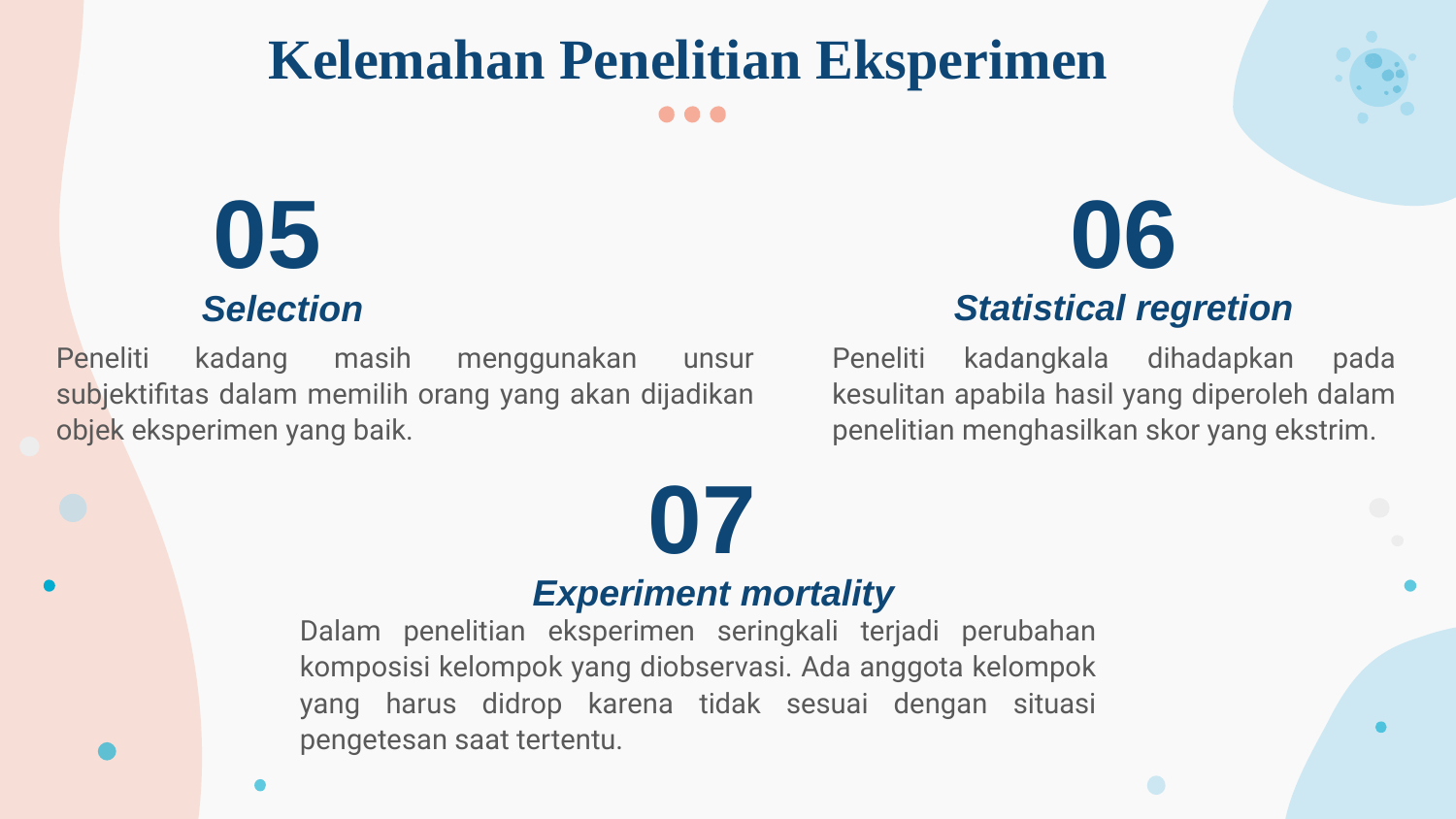

# Kelemahan Penelitian Eksperimen

05
06
Selection
Statistical regretion
Peneliti kadang masih menggunakan unsur subjektifitas dalam memilih orang yang akan dijadikan objek eksperimen yang baik.
Peneliti kadangkala dihadapkan pada kesulitan apabila hasil yang diperoleh dalam penelitian menghasilkan skor yang ekstrim.
07
Experiment mortality
Dalam penelitian eksperimen seringkali terjadi perubahan komposisi kelompok yang diobservasi. Ada anggota kelompok yang harus didrop karena tidak sesuai dengan situasi pengetesan saat tertentu.